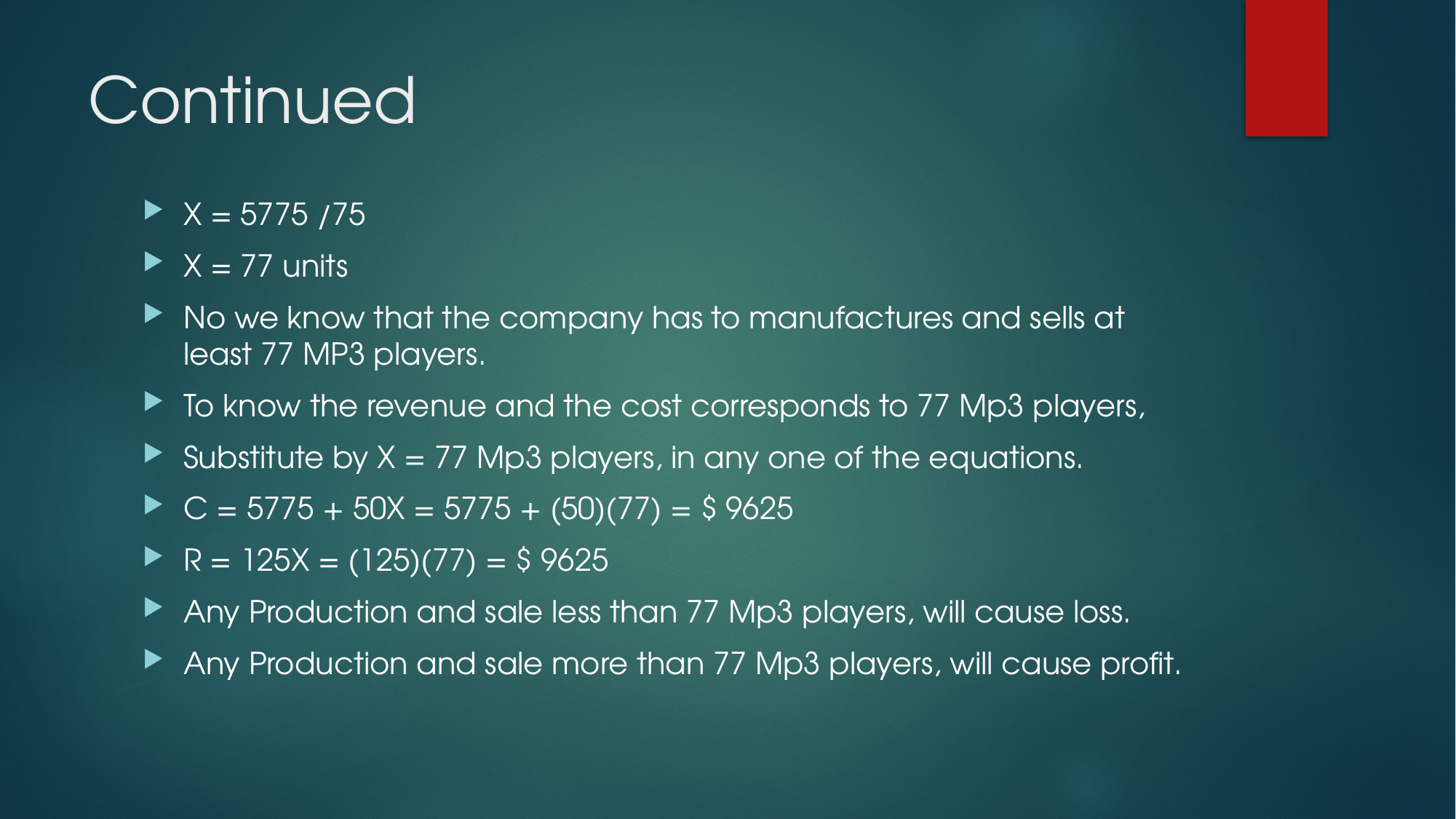

# Continued
X = 5775 /75
X = 77 units
No we know that the company has to manufactures and sells at least 77 MP3 players.
To know the revenue and the cost corresponds to 77 Mp3 players,
Substitute by X = 77 Mp3 players, in any one of the equations.
C = 5775 + 50X = 5775 + (50)(77) = $ 9625
R = 125X = (125)(77) = $ 9625
Any Production and sale less than 77 Mp3 players, will cause loss.
Any Production and sale more than 77 Mp3 players, will cause profit.